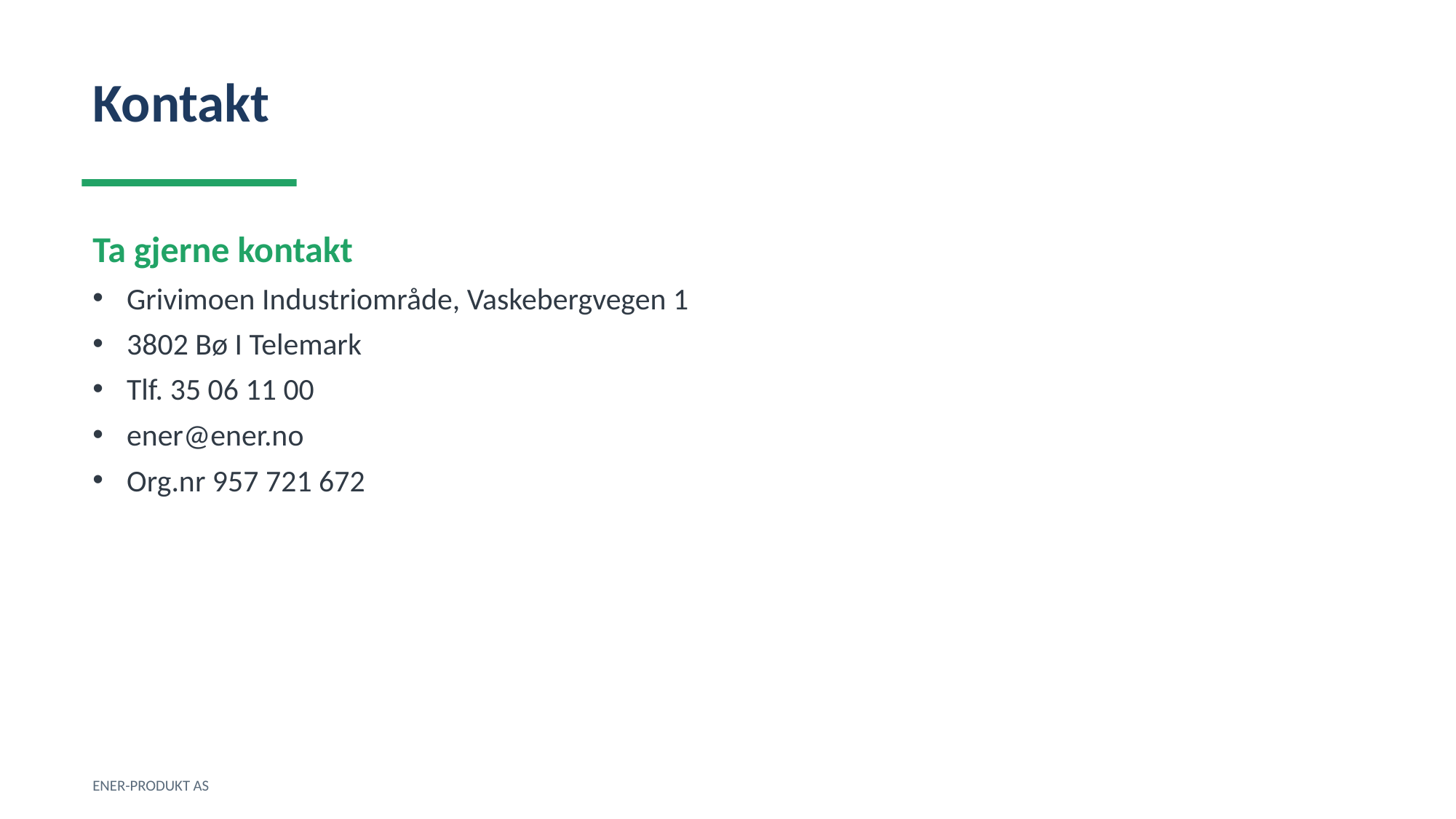

Kontakt

Ta gjerne kontakt
Grivimoen Industriområde, Vaskebergvegen 1
3802 Bø I Telemark
Tlf. 35 06 11 00
ener@ener.no
Org.nr 957 721 672
ENER-PRODUKT AS